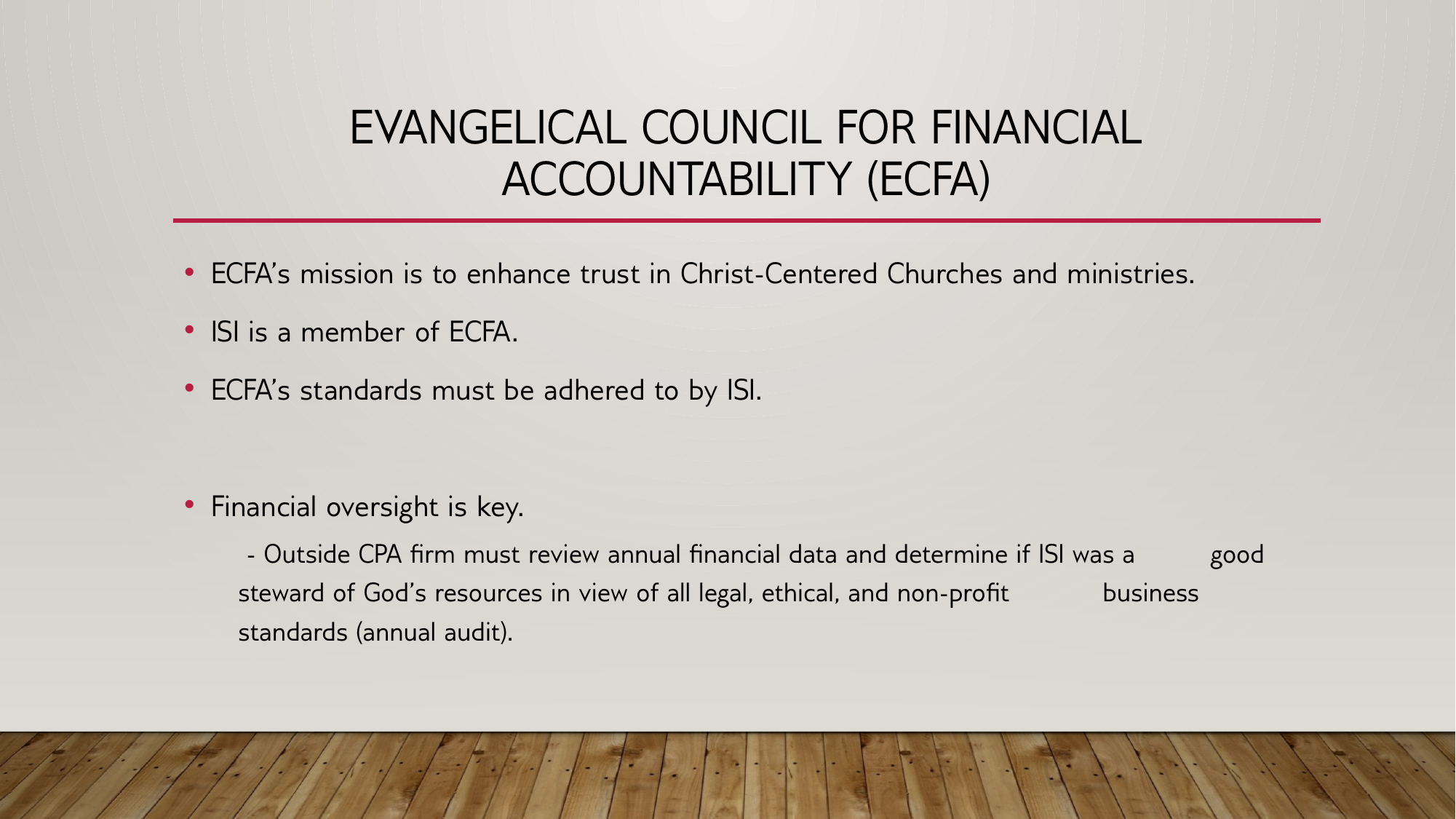

# Evangelical Council for Financial Accountability (ECFA)
ECFA’s mission is to enhance trust in Christ-Centered Churches and ministries.
ISI is a member of ECFA.
ECFA’s standards must be adhered to by ISI.

Financial oversight is key.
 - Outside CPA firm must review annual financial data and determine if ISI was a     	good steward of God’s resources in view of all legal, ethical, and non-profit 	business standards (annual audit).